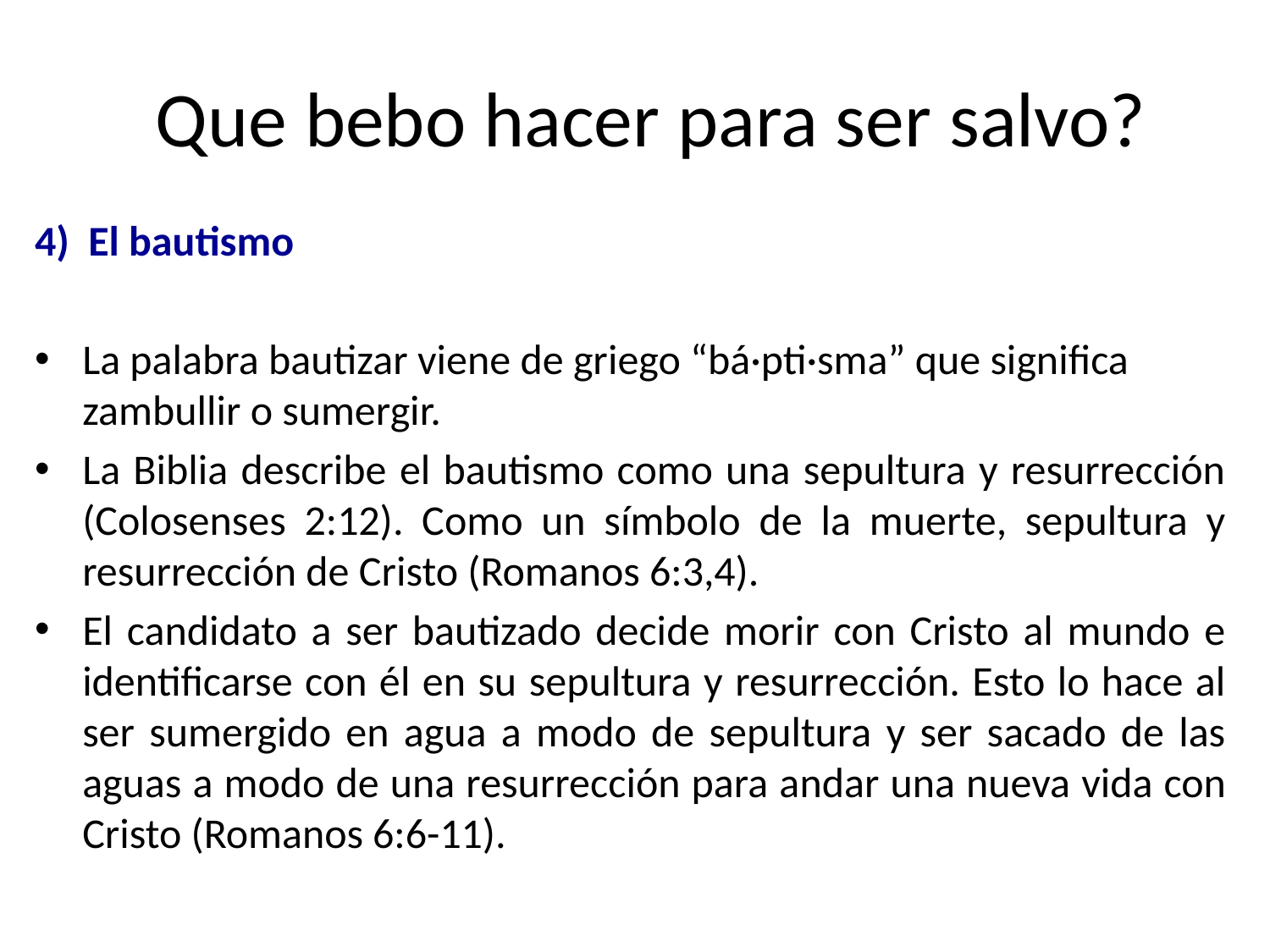

# Que bebo hacer para ser salvo?
4)  El bautismo

La palabra bautizar viene de griego “bá·pti·sma” que significa zambullir o sumergir.
La Biblia describe el bautismo como una sepultura y resurrección (Colosenses 2:12). Como un símbolo de la muerte, sepultura y resurrección de Cristo (Romanos 6:3,4).
El candidato a ser bautizado decide morir con Cristo al mundo e identificarse con él en su sepultura y resurrección. Esto lo hace al ser sumergido en agua a modo de sepultura y ser sacado de las aguas a modo de una resurrección para andar una nueva vida con Cristo (Romanos 6:6-11).